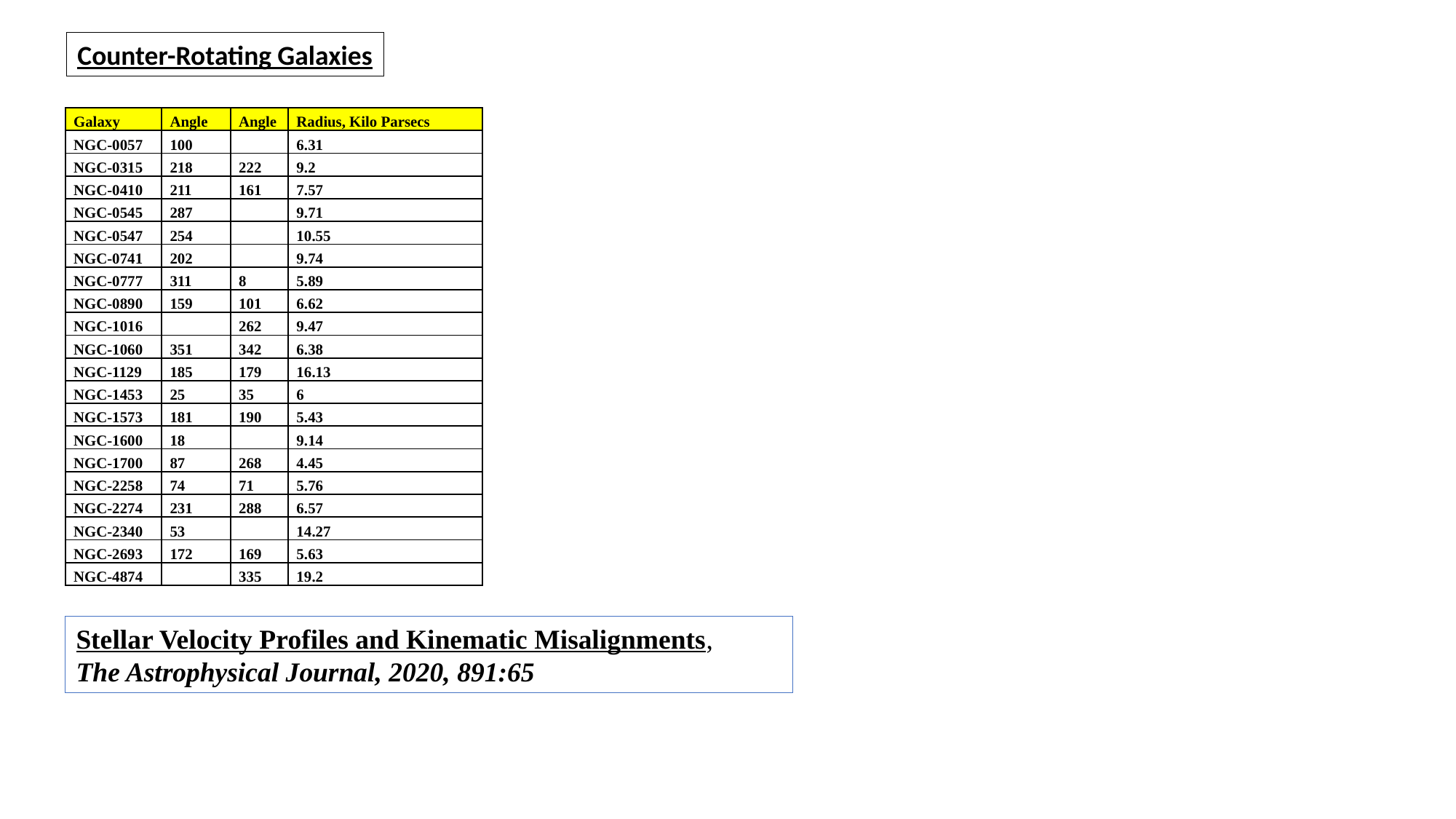

Counter-Rotating Galaxies
| Galaxy | Angle | Angle | Radius, Kilo Parsecs |
| --- | --- | --- | --- |
| NGC-0057 | 100 |  | 6.31 |
| NGC-0315 | 218 | 222 | 9.2 |
| NGC-0410 | 211 | 161 | 7.57 |
| NGC-0545 | 287 |  | 9.71 |
| NGC-0547 | 254 |  | 10.55 |
| NGC-0741 | 202 |  | 9.74 |
| NGC-0777 | 311 | 8 | 5.89 |
| NGC-0890 | 159 | 101 | 6.62 |
| NGC-1016 |  | 262 | 9.47 |
| NGC-1060 | 351 | 342 | 6.38 |
| NGC-1129 | 185 | 179 | 16.13 |
| NGC-1453 | 25 | 35 | 6 |
| NGC-1573 | 181 | 190 | 5.43 |
| NGC-1600 | 18 |  | 9.14 |
| NGC-1700 | 87 | 268 | 4.45 |
| NGC-2258 | 74 | 71 | 5.76 |
| NGC-2274 | 231 | 288 | 6.57 |
| NGC-2340 | 53 |  | 14.27 |
| NGC-2693 | 172 | 169 | 5.63 |
| NGC-4874 |  | 335 | 19.2 |
Stellar Velocity Profiles and Kinematic Misalignments,
The Astrophysical Journal, 2020, 891:65